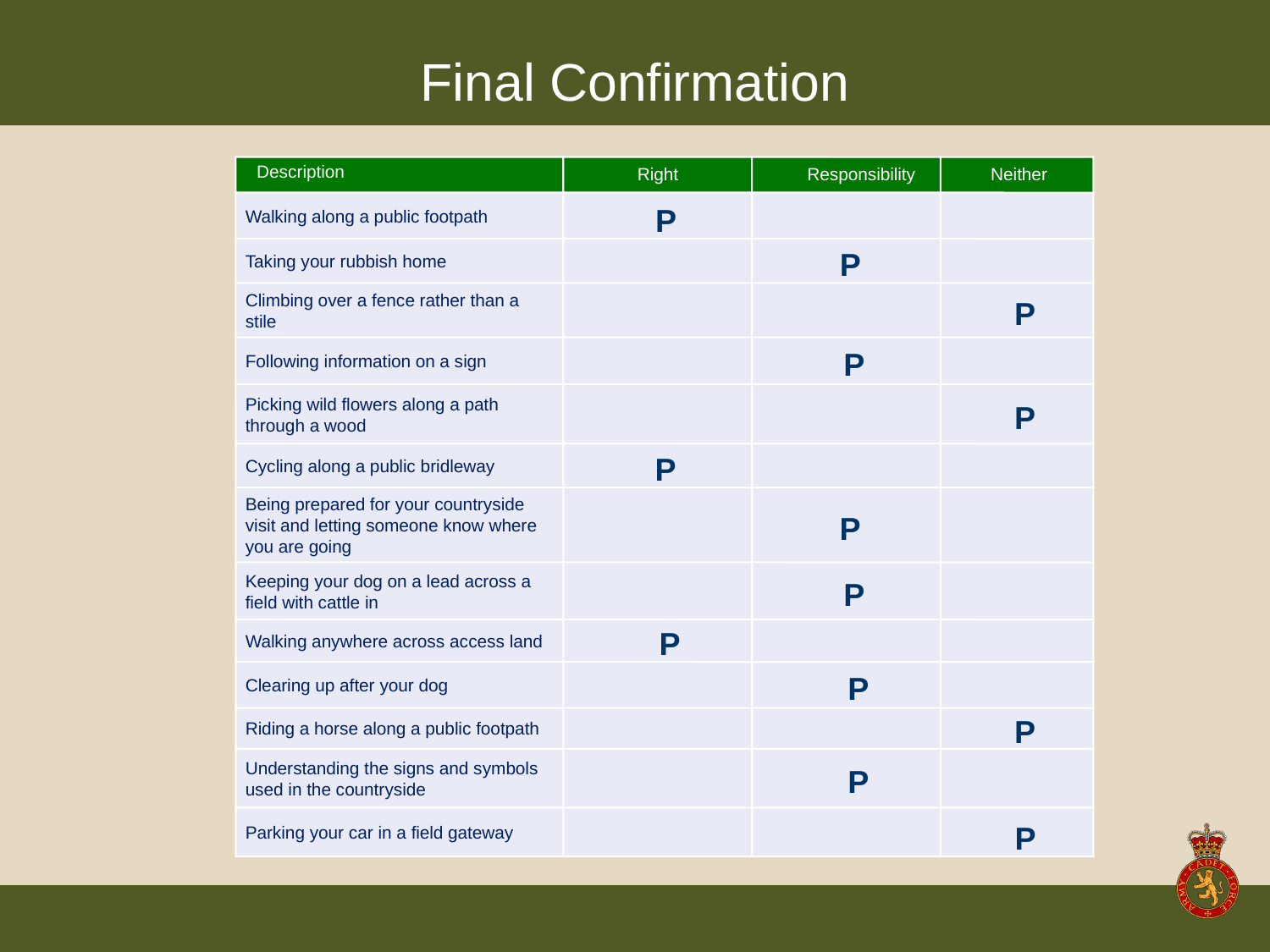

# Final Confirmation

Description
Neither
Right
Responsibility

Walking along a public footpath

P

Taking your rubbish home

P

Climbing over a fence rather than a stile

P

Following information on a sign

P

Picking wild flowers along a path through a wood

P

Cycling along a public bridleway

P

Being prepared for your countryside visit and letting someone know where you are going

P

Keeping your dog on a lead across a field with cattle in

P

Walking anywhere across access land

P

Clearing up after your dog

P

Riding a horse along a public footpath

P

Understanding the signs and symbols used in the countryside

P

Parking your car in a field gateway

P